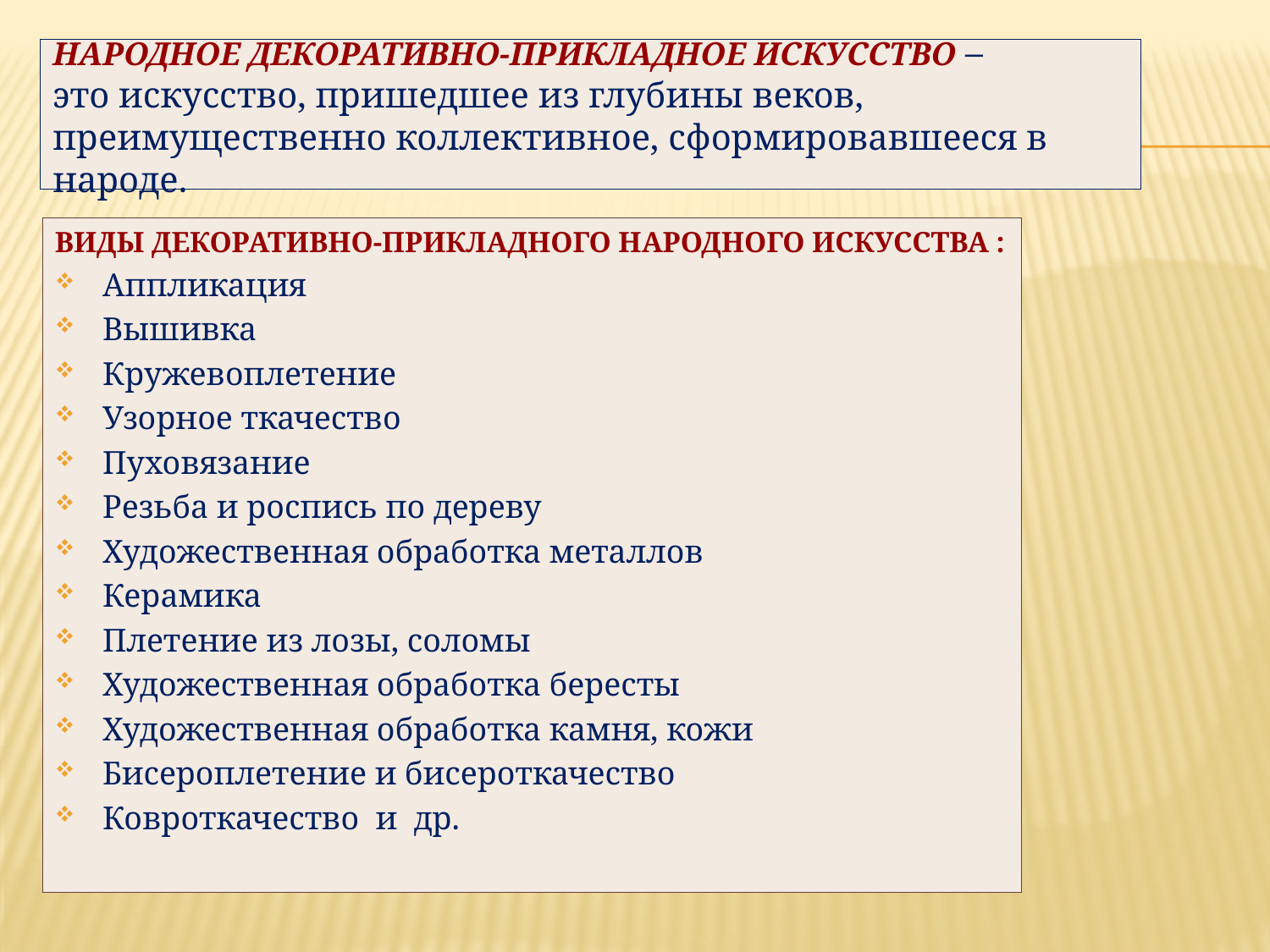

# Народное декоративно-прикладное искусство – это искусство, пришедшее из глубины веков, преимущественно коллективное, сформировавшееся в народе.
Виды декоративно-прикладного народного искусства :
Аппликация
Вышивка
Кружевоплетение
Узорное ткачество
Пуховязание
Резьба и роспись по дереву
Художественная обработка металлов
Керамика
Плетение из лозы, соломы
Художественная обработка бересты
Художественная обработка камня, кожи
Бисероплетение и бисероткачество
Ковроткачество  и  др.